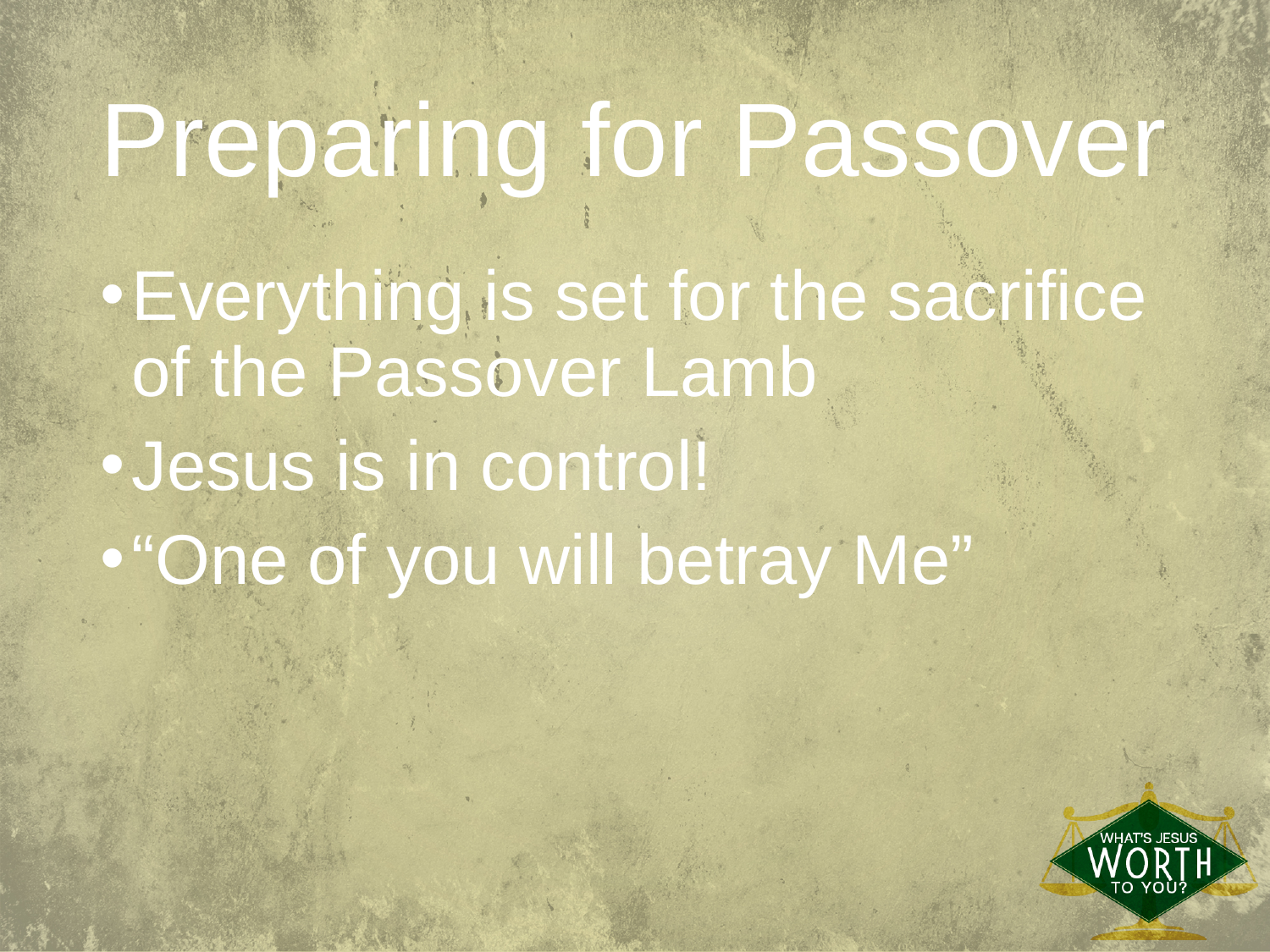

# Preparing for Passover
Everything is set for the sacrifice of the Passover Lamb
Jesus is in control!
“One of you will betray Me”